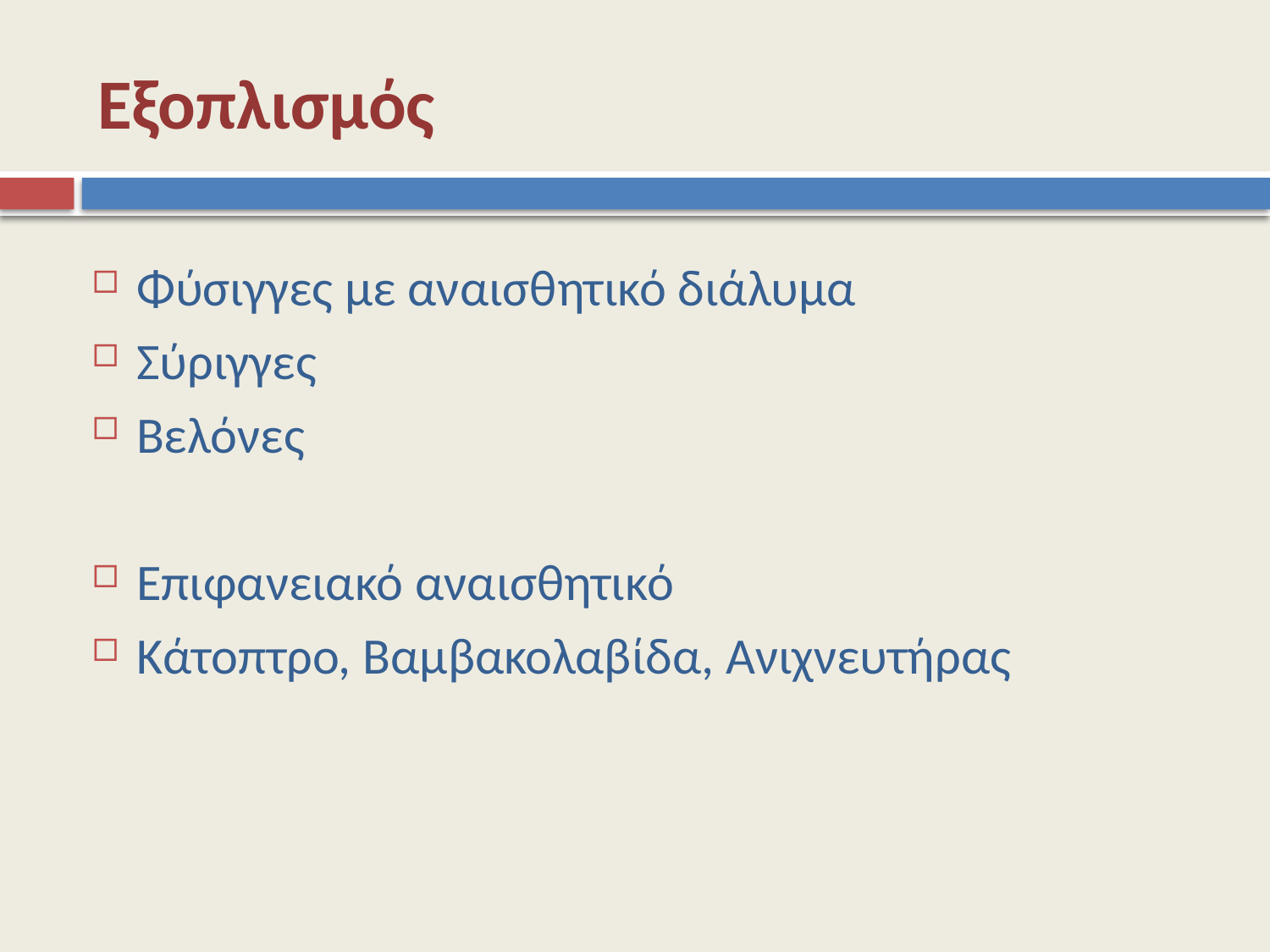

# Εξοπλισμός
Φύσιγγες με αναισθητικό διάλυμα
Σύριγγες
Βελόνες

Επιφανειακό αναισθητικό
Κάτοπτρο, Βαμβακολαβίδα, Ανιχνευτήρας